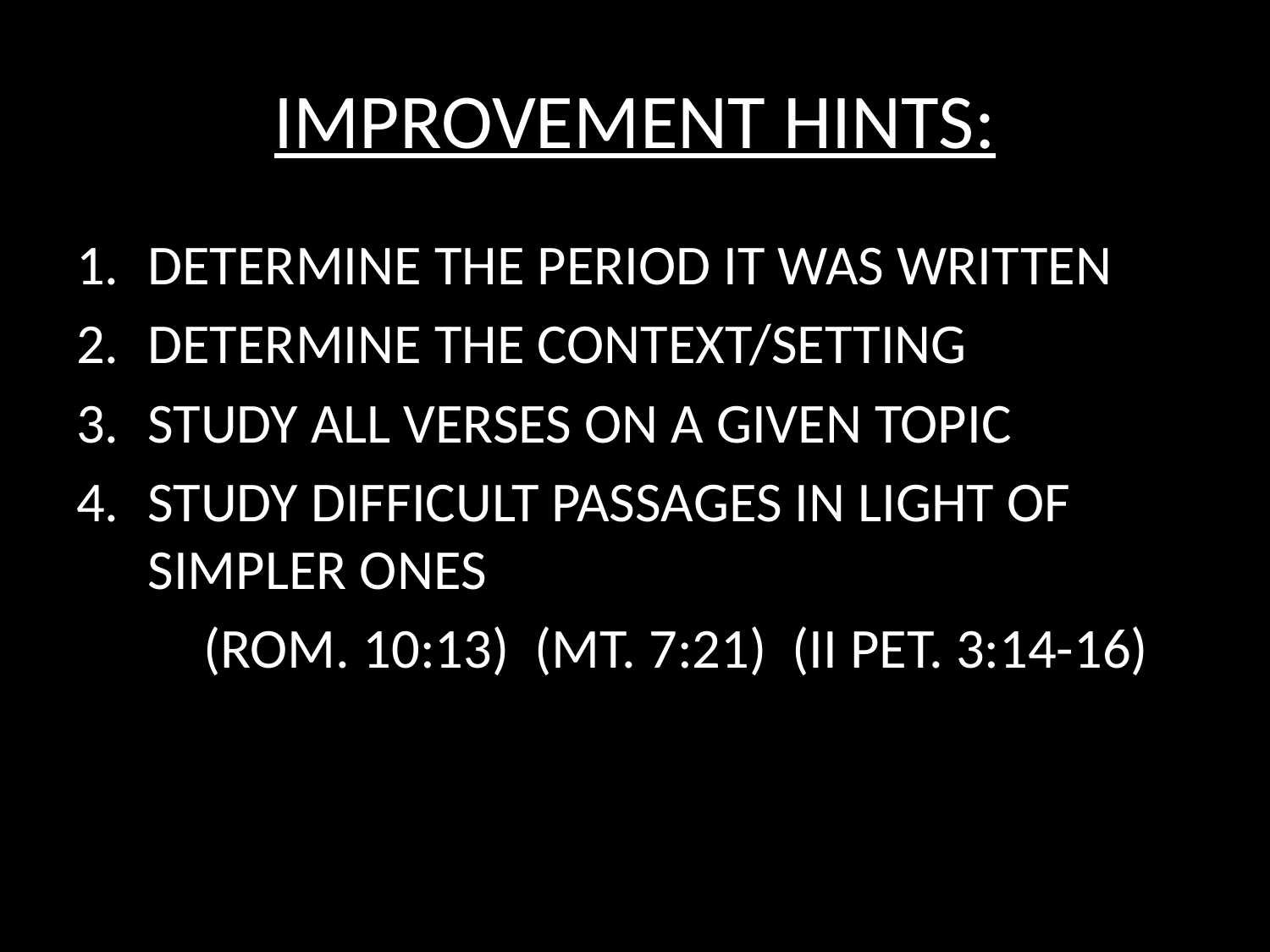

# IMPROVEMENT HINTS:
DETERMINE THE PERIOD IT WAS WRITTEN
DETERMINE THE CONTEXT/SETTING
STUDY ALL VERSES ON A GIVEN TOPIC
STUDY DIFFICULT PASSAGES IN LIGHT OF SIMPLER ONES
	(ROM. 10:13)  (MT. 7:21)  (II PET. 3:14-16)